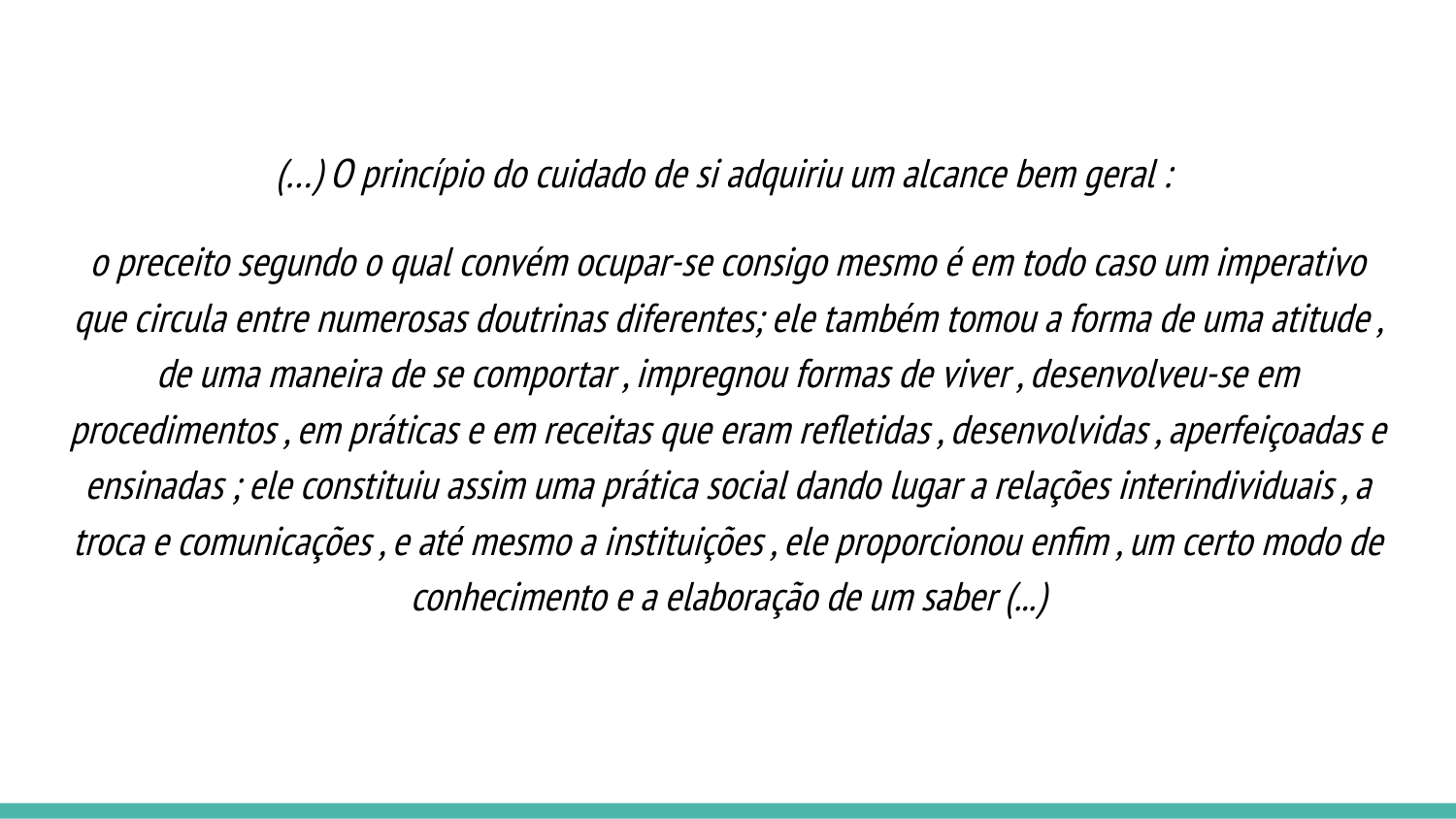

(…) O princípio do cuidado de si adquiriu um alcance bem geral :
o preceito segundo o qual convém ocupar-se consigo mesmo é em todo caso um imperativo que circula entre numerosas doutrinas diferentes; ele também tomou a forma de uma atitude , de uma maneira de se comportar , impregnou formas de viver , desenvolveu-se em procedimentos , em práticas e em receitas que eram refletidas , desenvolvidas , aperfeiçoadas e ensinadas ; ele constituiu assim uma prática social dando lugar a relações interindividuais , a troca e comunicações , e até mesmo a instituições , ele proporcionou enfim , um certo modo de conhecimento e a elaboração de um saber (...)